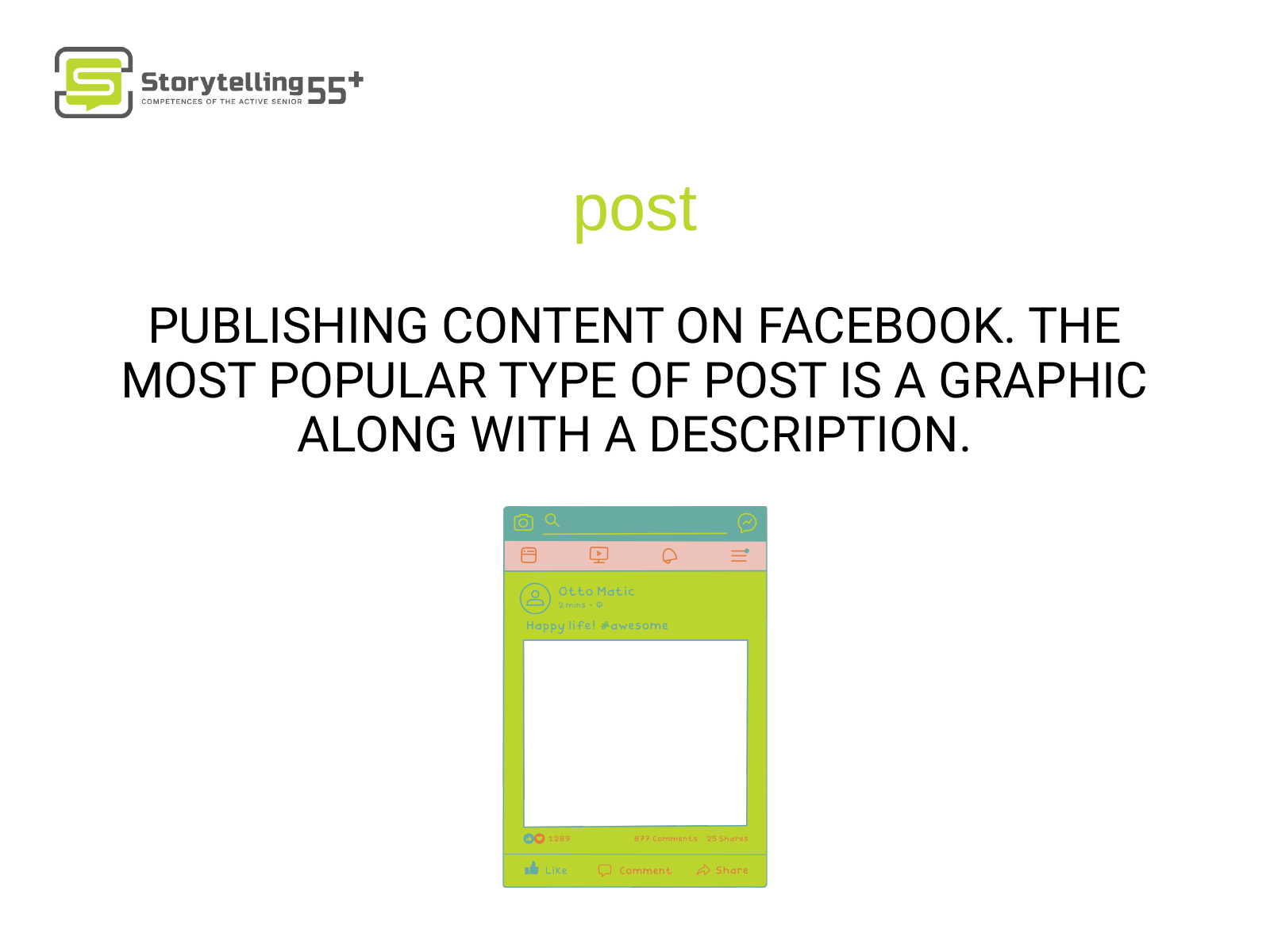

post

PUBLISHING CONTENT ON FACEBOOK. THE MOST POPULAR TYPE OF POST IS A GRAPHIC ALONG WITH A DESCRIPTION.